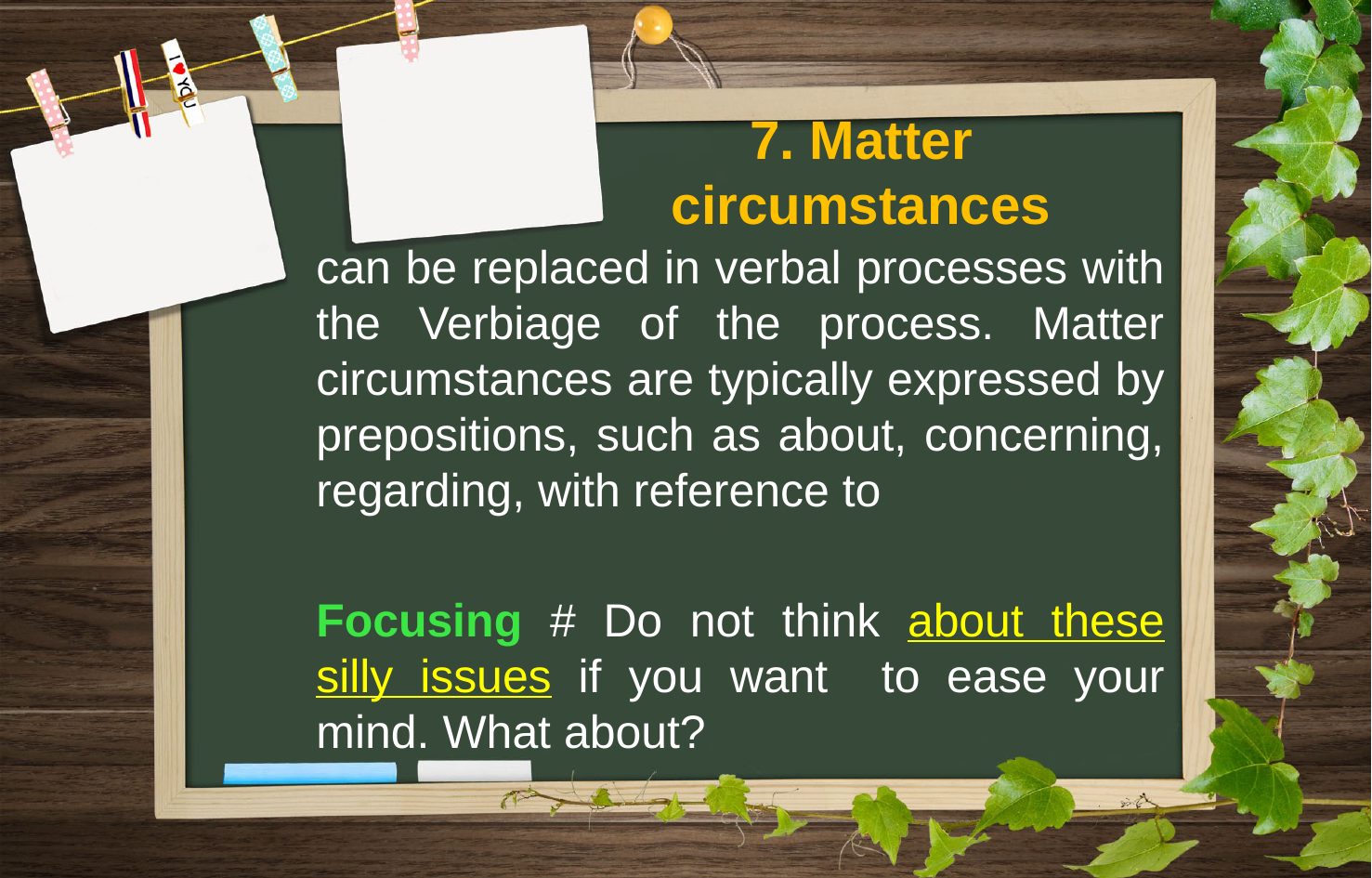

# 7. Matter circumstances
can be replaced in verbal processes with the Verbiage of the process. Matter circumstances are typically expressed by prepositions, such as about, concerning, regarding, with reference to

Focusing # Do not think about these silly issues if you want  to ease your mind. What about?